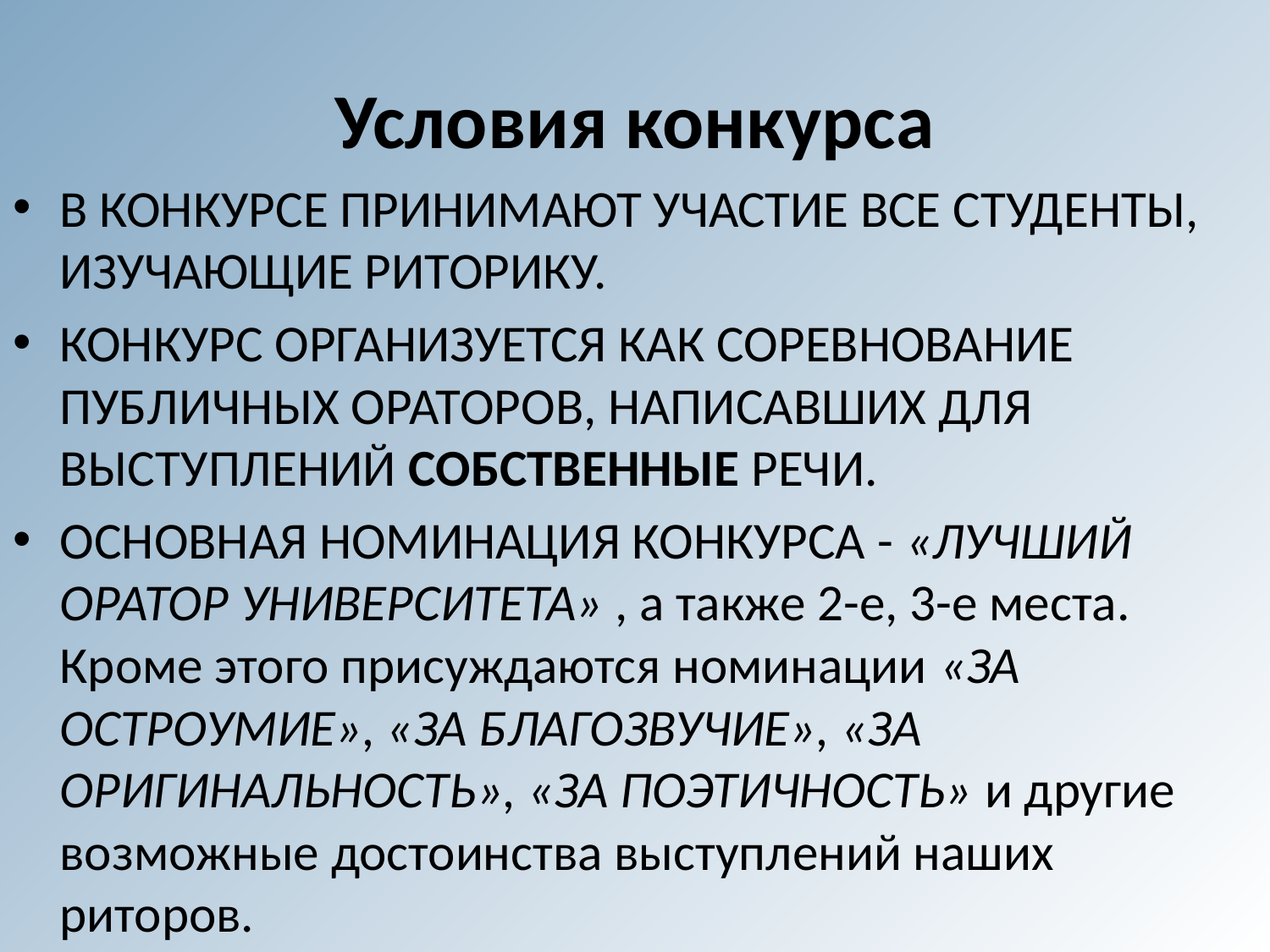

# Условия конкурса
В КОНКУРСЕ ПРИНИМАЮТ УЧАСТИЕ ВСЕ СТУДЕНТЫ, ИЗУЧАЮЩИЕ РИТОРИКУ.
КОНКУРС ОРГАНИЗУЕТСЯ КАК СОРЕВНОВАНИЕ ПУБЛИЧНЫХ ОРАТОРОВ, НАПИСАВШИХ ДЛЯ ВЫСТУПЛЕНИЙ СОБСТВЕННЫЕ РЕЧИ.
ОСНОВНАЯ НОМИНАЦИЯ КОНКУРСА - «ЛУЧШИЙ ОРАТОР УНИВЕРСИТЕТА» , а также 2-е, 3-е места. Кроме этого присуждаются номинации «ЗА ОСТРОУМИЕ», «ЗА БЛАГОЗВУЧИЕ», «ЗА ОРИГИНАЛЬНОСТЬ», «ЗА ПОЭТИЧНОСТЬ» и другие возможные достоинства выступлений наших риторов.